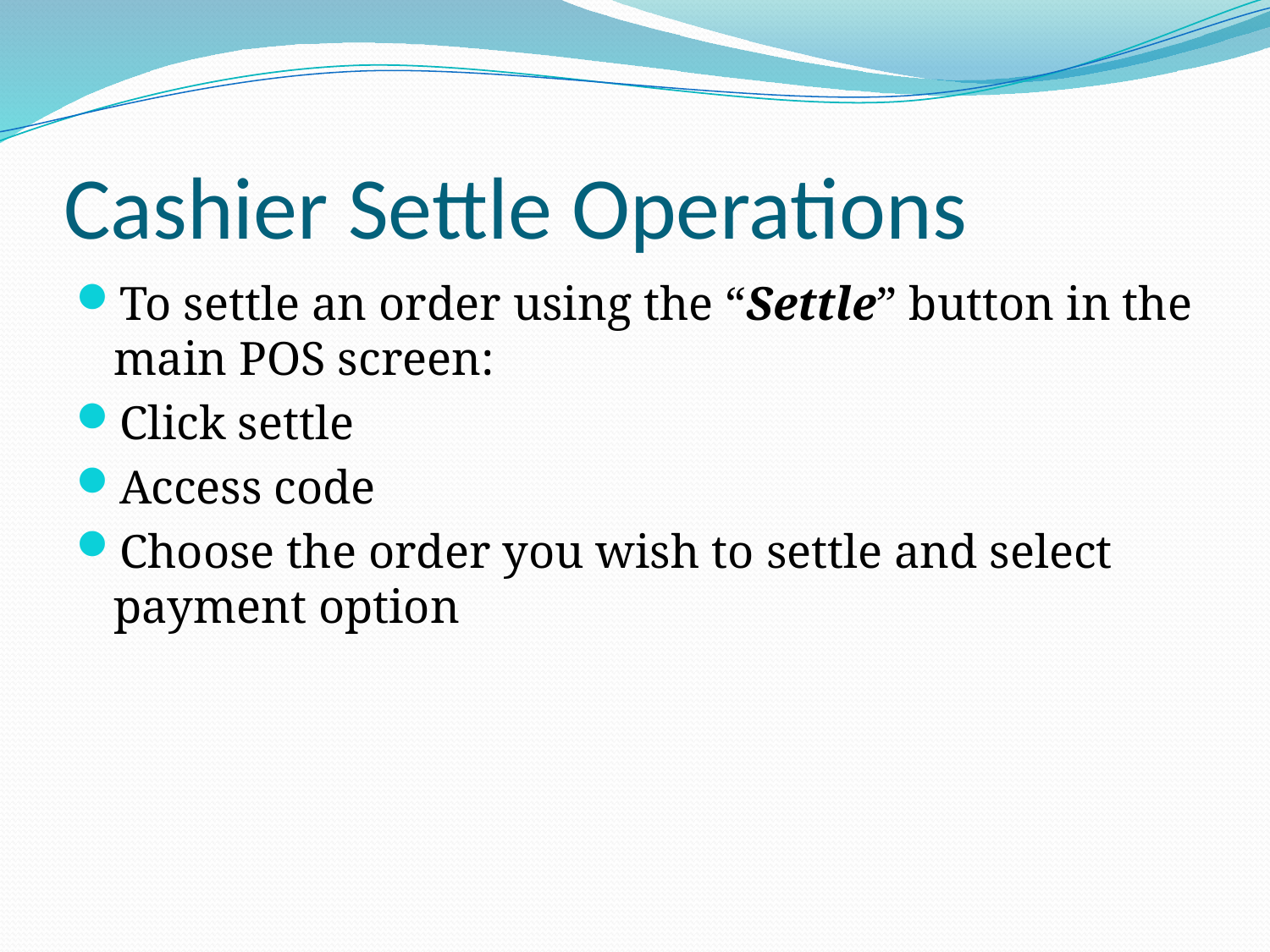

# Cashier Settle Operations
To settle an order using the “Settle” button in the main POS screen:
Click settle
Access code
Choose the order you wish to settle and select payment option